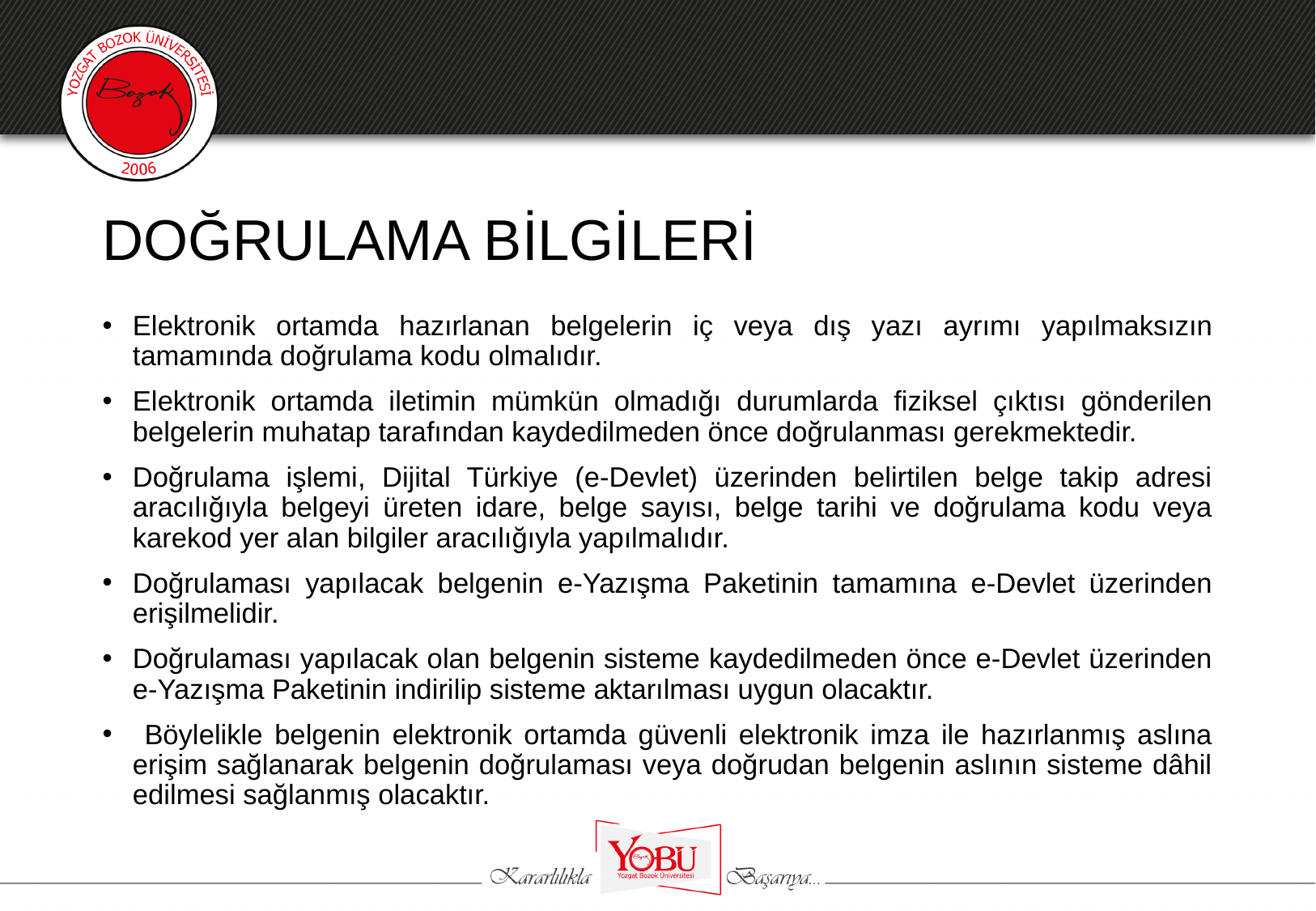

# DOĞRULAMA BİLGİLERİ
Elektronik ortamda hazırlanan belgelerin iç veya dış yazı ayrımı yapılmaksızın tamamında doğrulama kodu olmalıdır.
Elektronik ortamda iletimin mümkün olmadığı durumlarda fiziksel çıktısı gönderilen belgelerin muhatap tarafından kaydedilmeden önce doğrulanması gerekmektedir.
Doğrulama işlemi, Dijital Türkiye (e-Devlet) üzerinden belirtilen belge takip adresi aracılığıyla belgeyi üreten idare, belge sayısı, belge tarihi ve doğrulama kodu veya karekod yer alan bilgiler aracılığıyla yapılmalıdır.
Doğrulaması yapılacak belgenin e-Yazışma Paketinin tamamına e-Devlet üzerinden erişilmelidir.
Doğrulaması yapılacak olan belgenin sisteme kaydedilmeden önce e-Devlet üzerinden e-Yazışma Paketinin indirilip sisteme aktarılması uygun olacaktır.
 Böylelikle belgenin elektronik ortamda güvenli elektronik imza ile hazırlanmış aslına erişim sağlanarak belgenin doğrulaması veya doğrudan belgenin aslının sisteme dâhil edilmesi sağlanmış olacaktır.